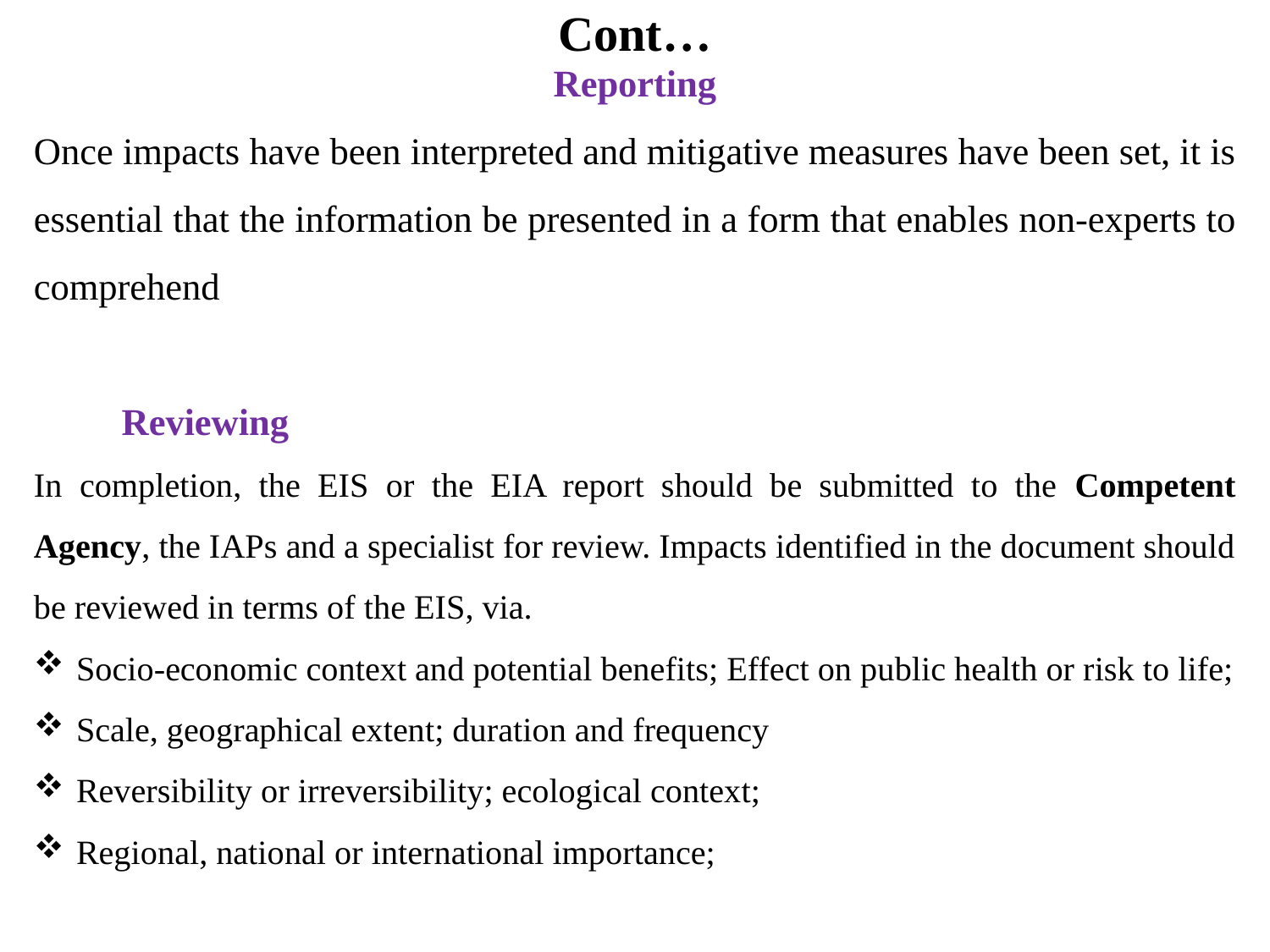

# Cont…
Reporting
Once impacts have been interpreted and mitigative measures have been set, it is essential that the information be presented in a form that enables non-experts to comprehend

			Reviewing
In completion, the EIS or the EIA report should be submitted to the Competent Agency, the IAPs and a specialist for review. Impacts identified in the document should be reviewed in terms of the EIS, via.
Socio-economic context and potential benefits; Effect on public health or risk to life;
Scale, geographical extent; duration and frequency
Reversibility or irreversibility; ecological context;
Regional, national or international importance;